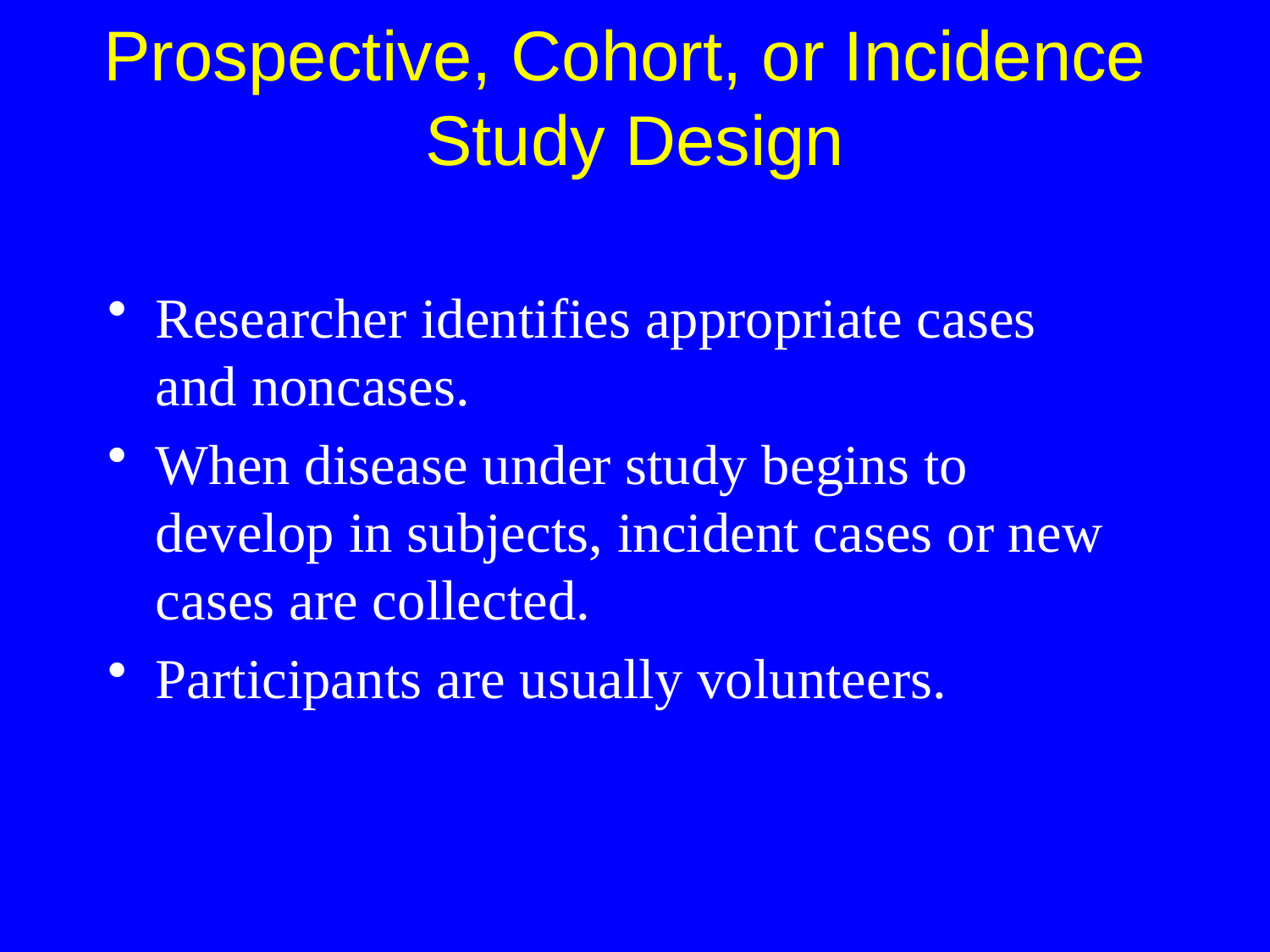

Researcher identifies appropriate cases
and noncases.
When disease under study begins to develop in subjects, incident cases or new cases are collected.
Participants are usually volunteers.

Prospective, Cohort, or Incidence
Study Design